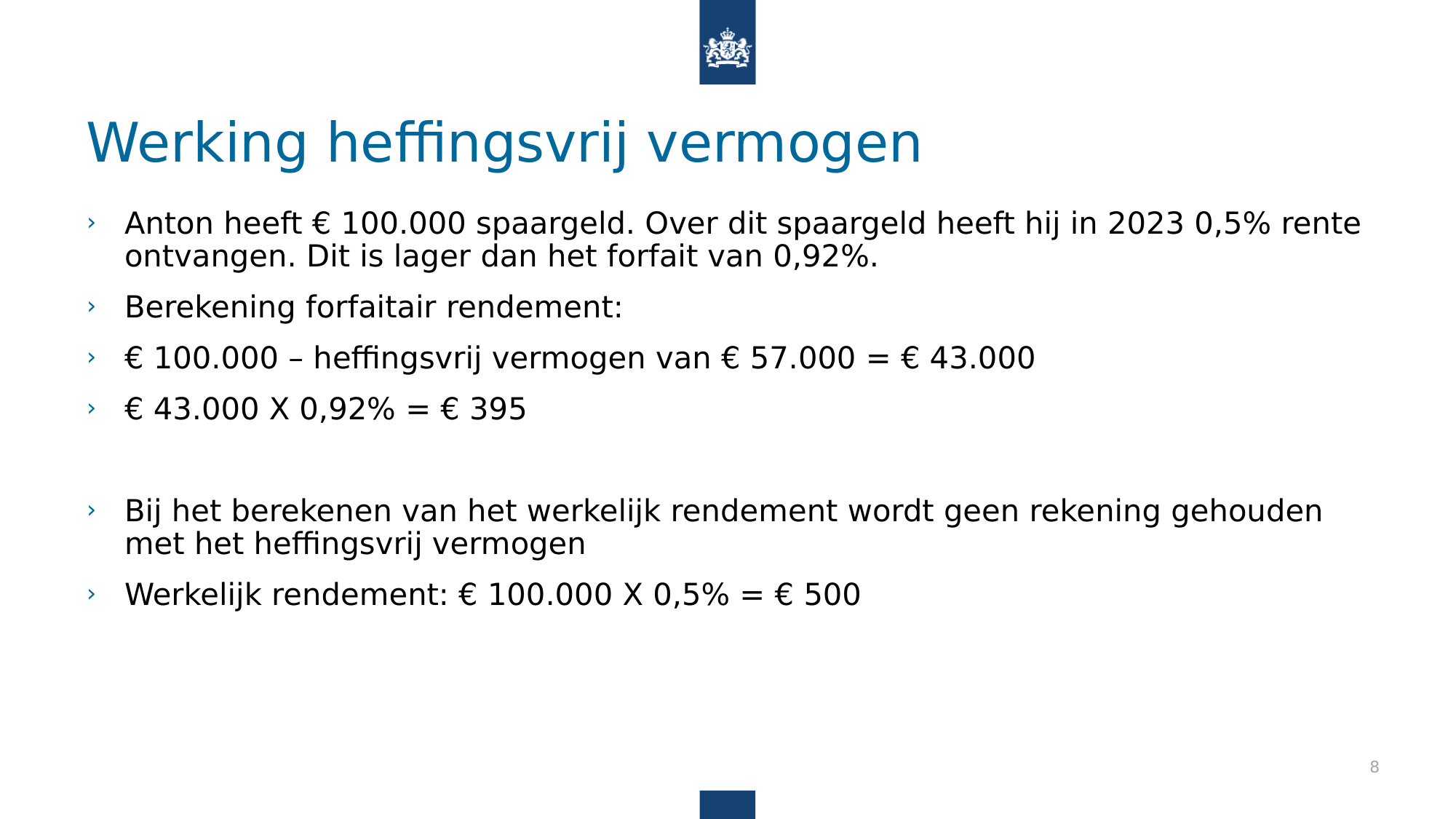

# Werking heffingsvrij vermogen
Anton heeft € 100.000 spaargeld. Over dit spaargeld heeft hij in 2023 0,5% rente ontvangen. Dit is lager dan het forfait van 0,92%.
Berekening forfaitair rendement:
€ 100.000 – heffingsvrij vermogen van € 57.000 = € 43.000
€ 43.000 X 0,92% = € 395

Bij het berekenen van het werkelijk rendement wordt geen rekening gehouden met het heffingsvrij vermogen
Werkelijk rendement: € 100.000 X 0,5% = € 500

8